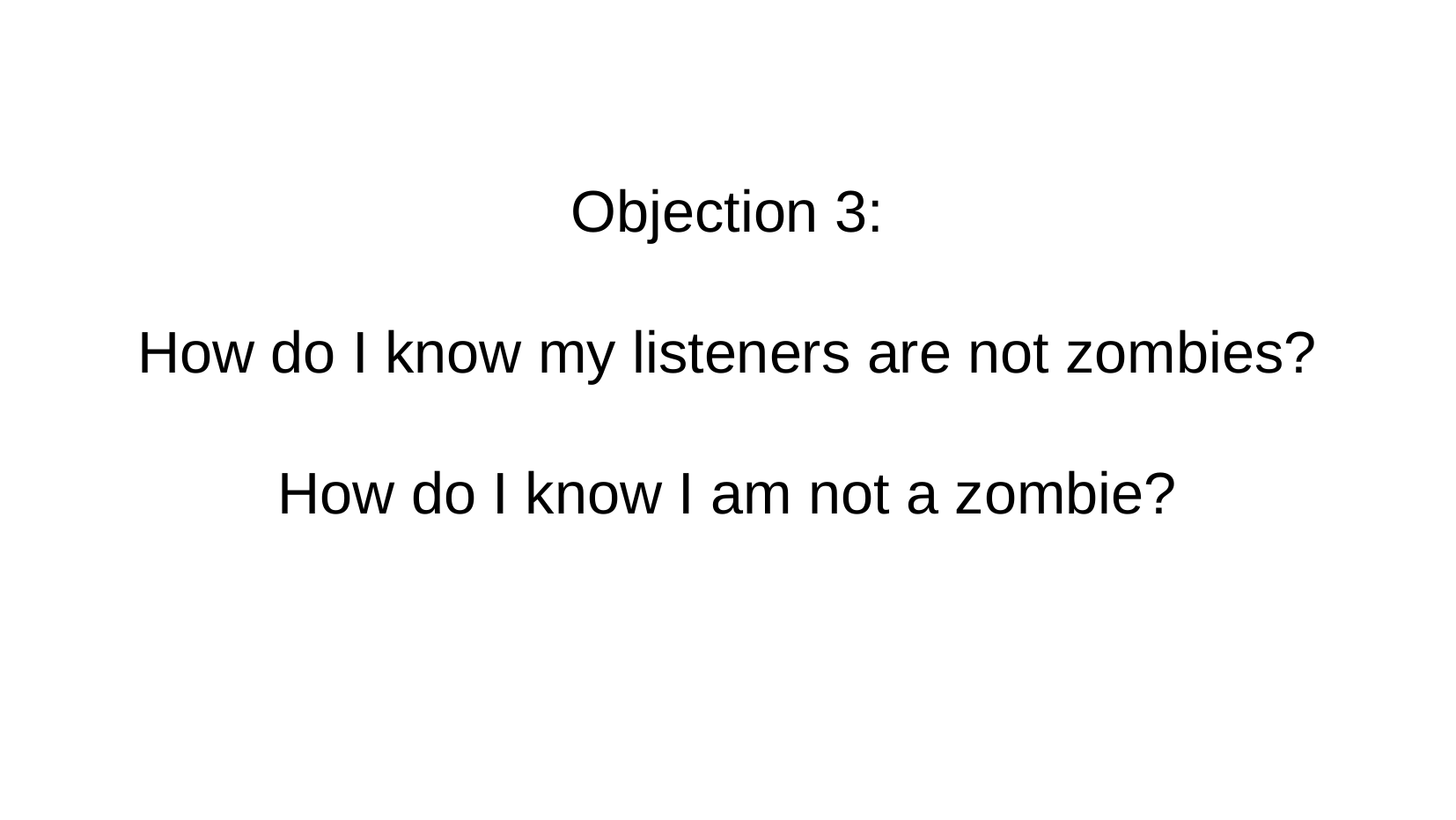

Objection 3:

How do I know my listeners are not zombies?

How do I know I am not a zombie?